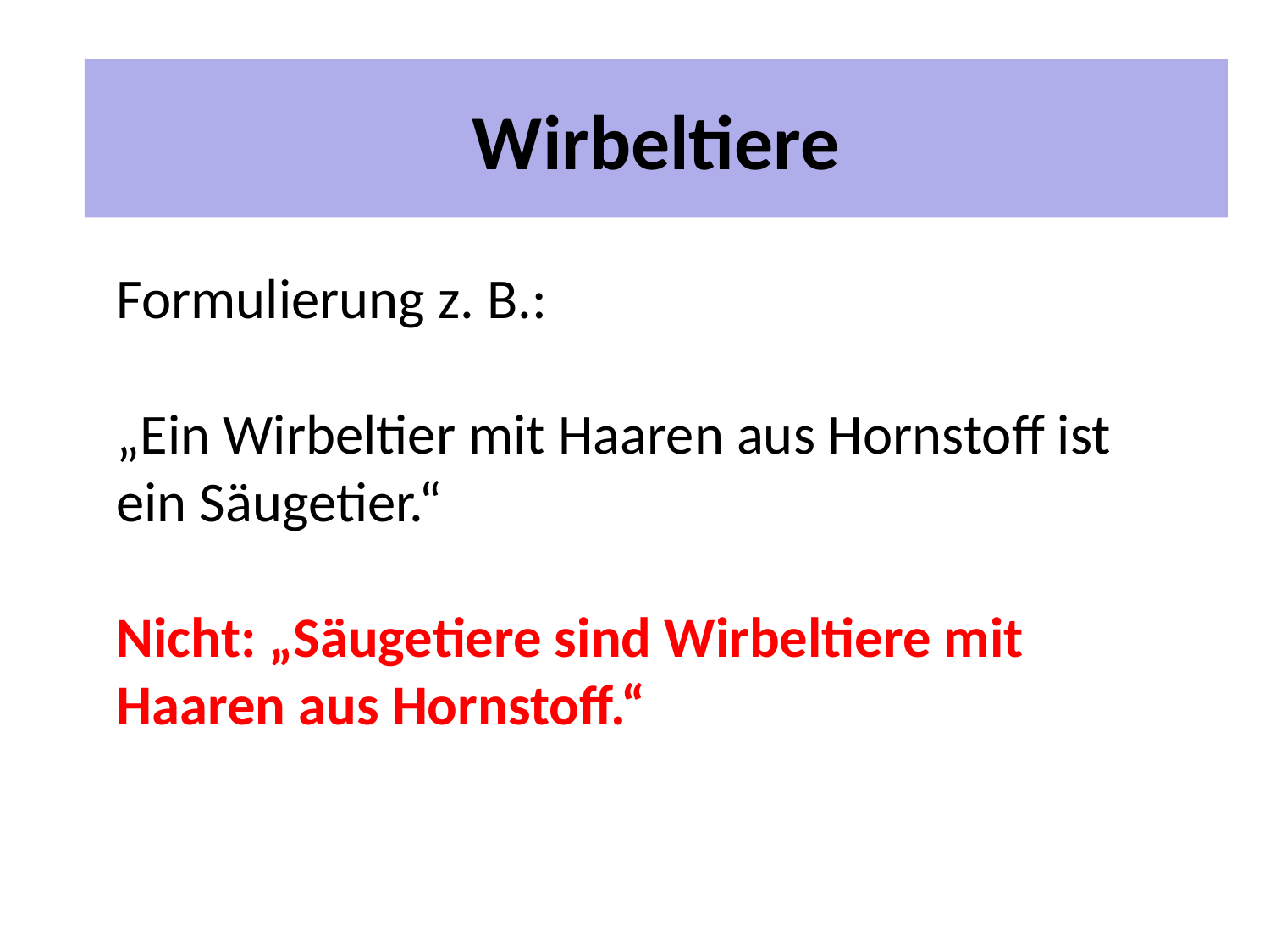

# 2 Unterrichtspläne
Wirbeltiere
Formulierung z. B.:

„Ein Wirbeltier mit Haaren aus Hornstoff ist ein Säugetier.“

Nicht: „Säugetiere sind Wirbeltiere mit Haaren aus Hornstoff.“